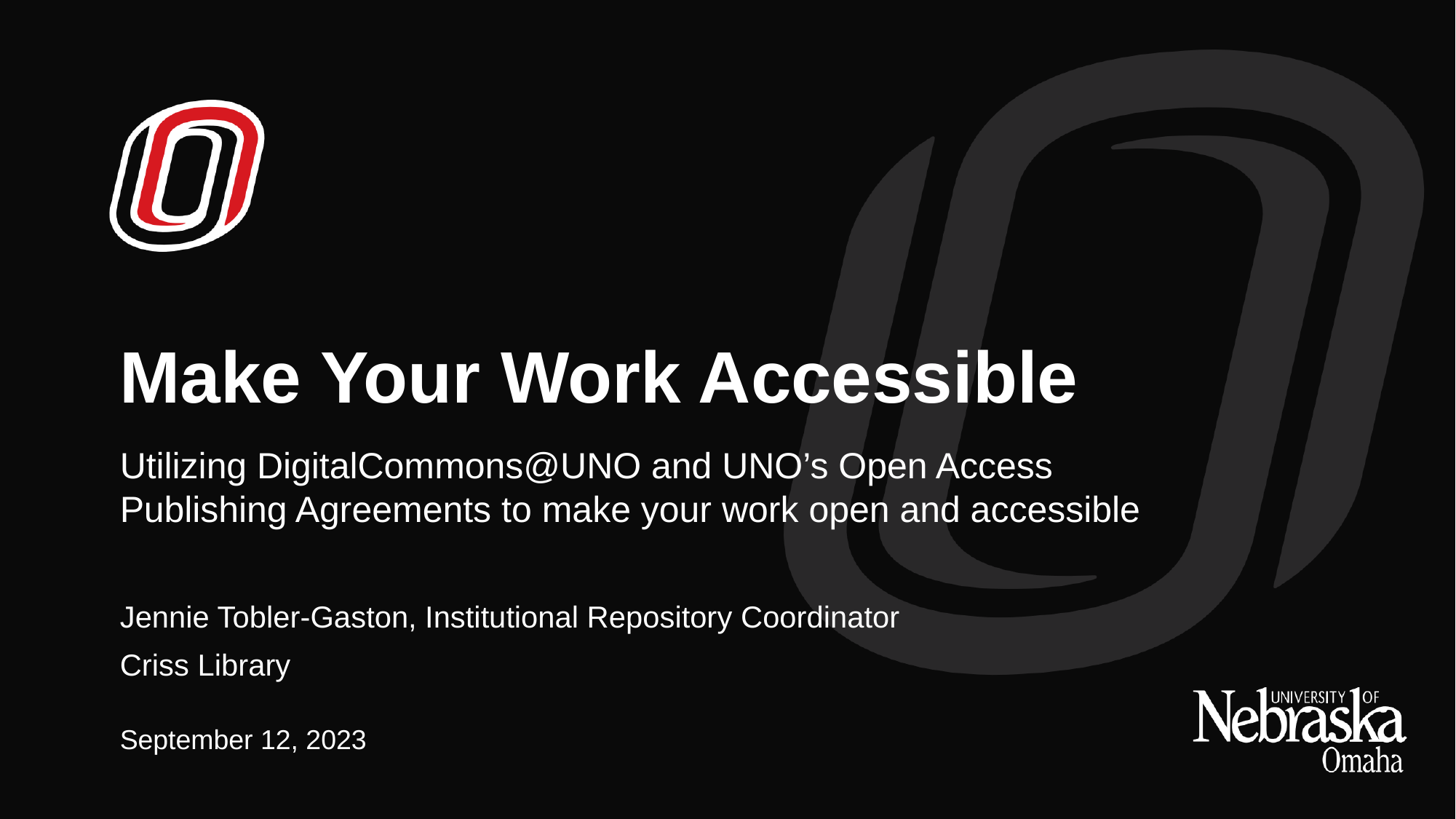

# Make Your Work Accessible
Utilizing DigitalCommons@UNO and UNO’s Open Access Publishing Agreements to make your work open and accessible
Jennie Tobler-Gaston, Institutional Repository Coordinator
Criss Library
September 12, 2023